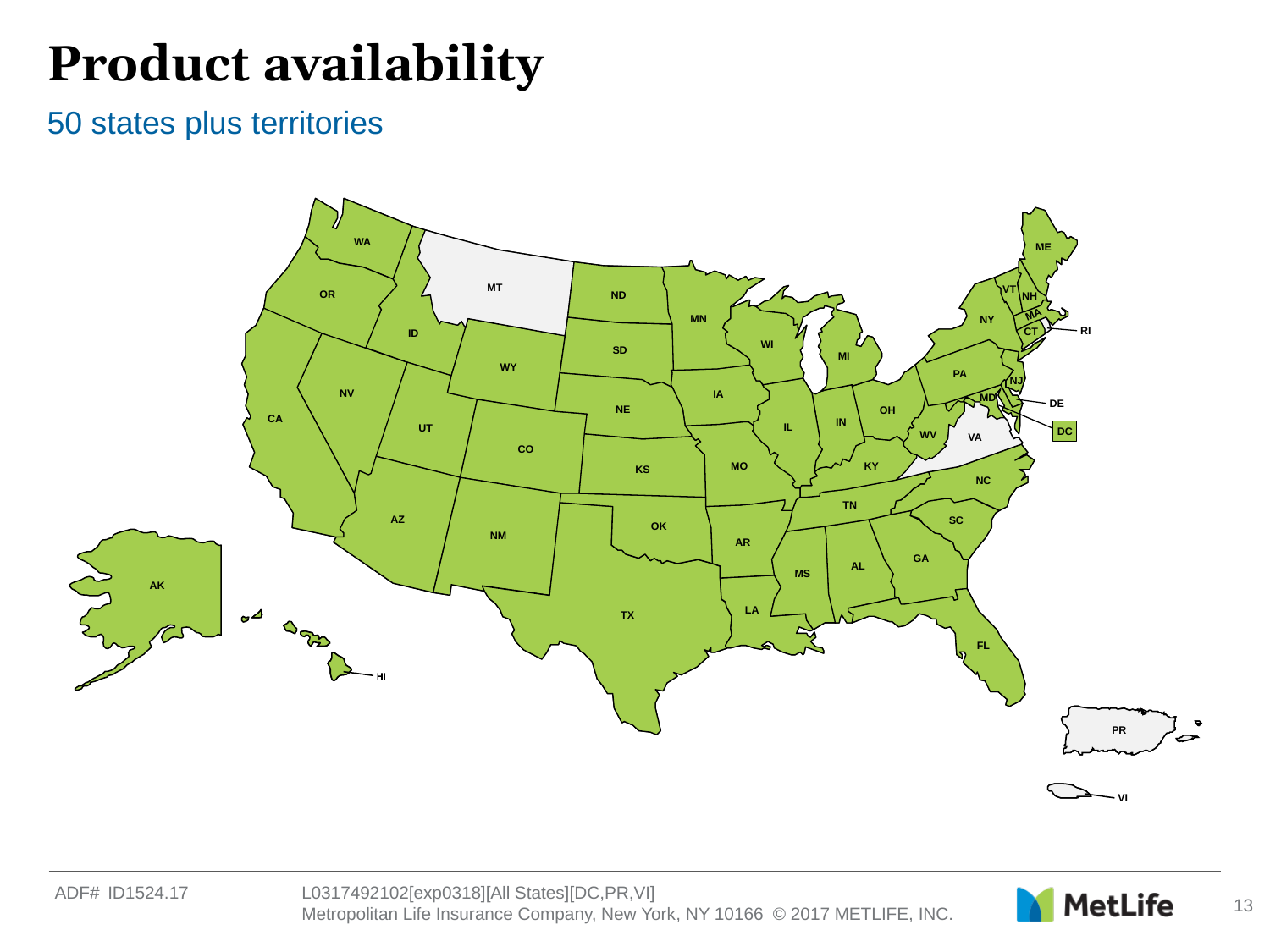

# Product availability
50 states plus territories

WA

ME

MT
VT

OR
ND
NH

MA
MN
NY

RI
CT

ID

WI

SD

MI

WY
PA

NJ

NV
IA

MD
DE
NE

OH

CA
IN
IL
UT
DC
WV

VA

CO

MO
KY
KS

NC

TN

AZ
SC

OK

NM

AR
GA
AL
MS
AK

LA
TX

FL

PR

VI